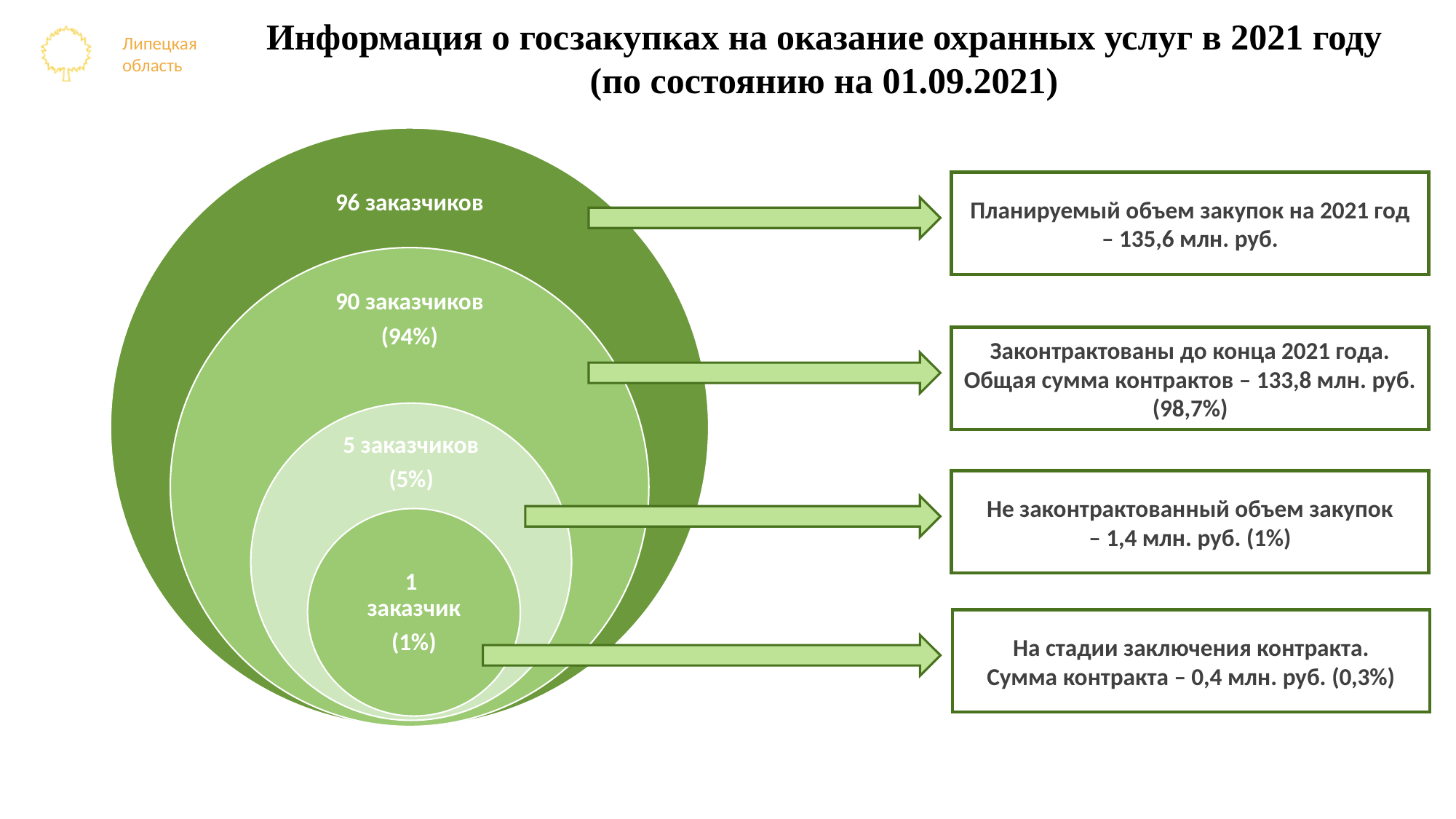

Информация о госзакупках на оказание охранных услуг в 2021 году
(по состоянию на 01.09.2021)
96 заказчиков
90 заказчиков
(94%)
5 заказчиков
(5%)
1
заказчик
(1%)
Планируемый объем закупок на 2021 год – 135,6 млн. руб.

Законтрактованы до конца 2021 года.
Общая сумма контрактов – 133,8 млн. руб. (98,7%)

Не законтрактованный объем закупок
– 1,4 млн. руб. (1%)

На стадии заключения контракта.
Сумма контракта – 0,4 млн. руб. (0,3%)